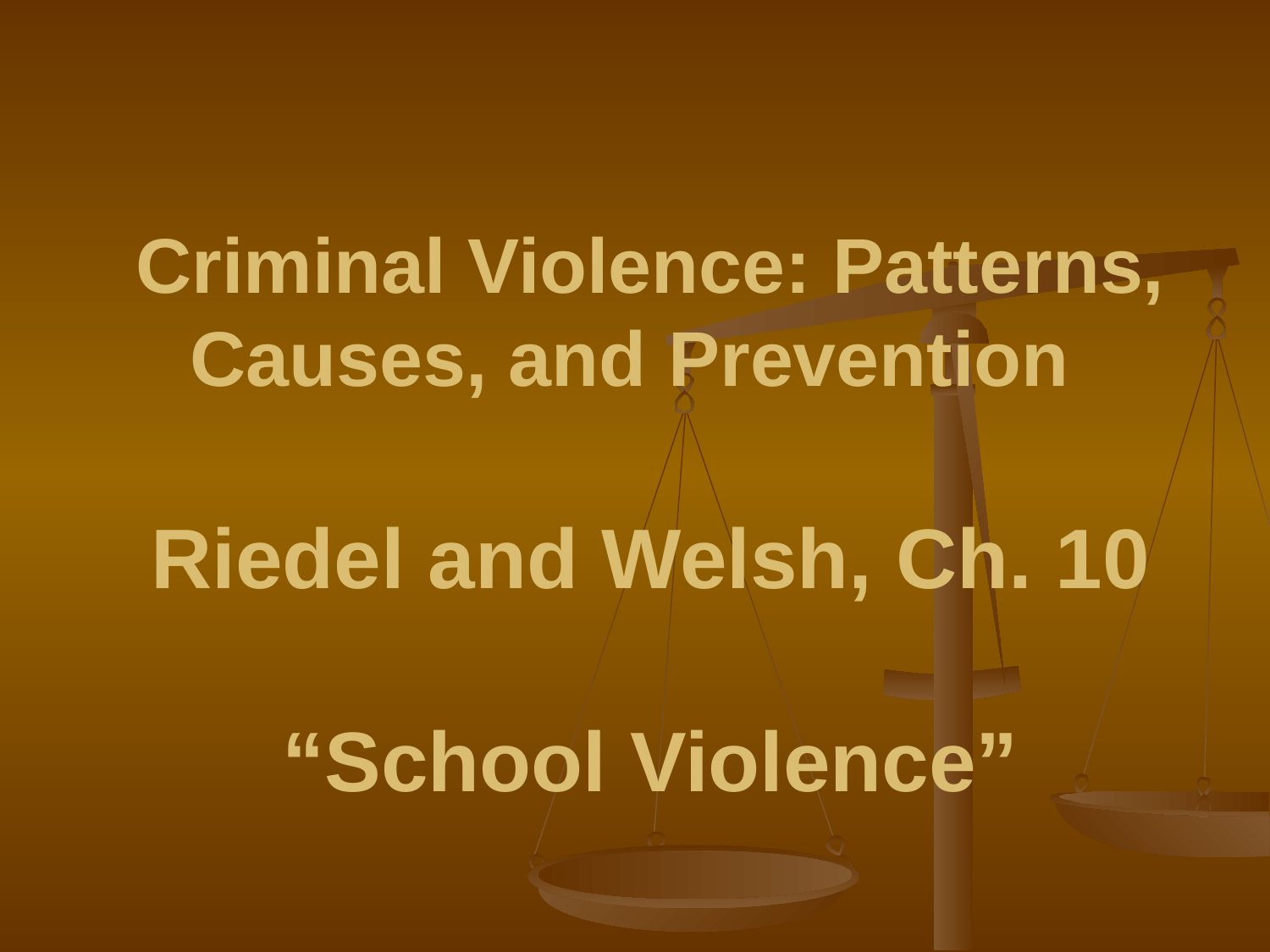

# Criminal Violence: Patterns, Causes, and Prevention Riedel and Welsh, Ch. 10 “School Violence”